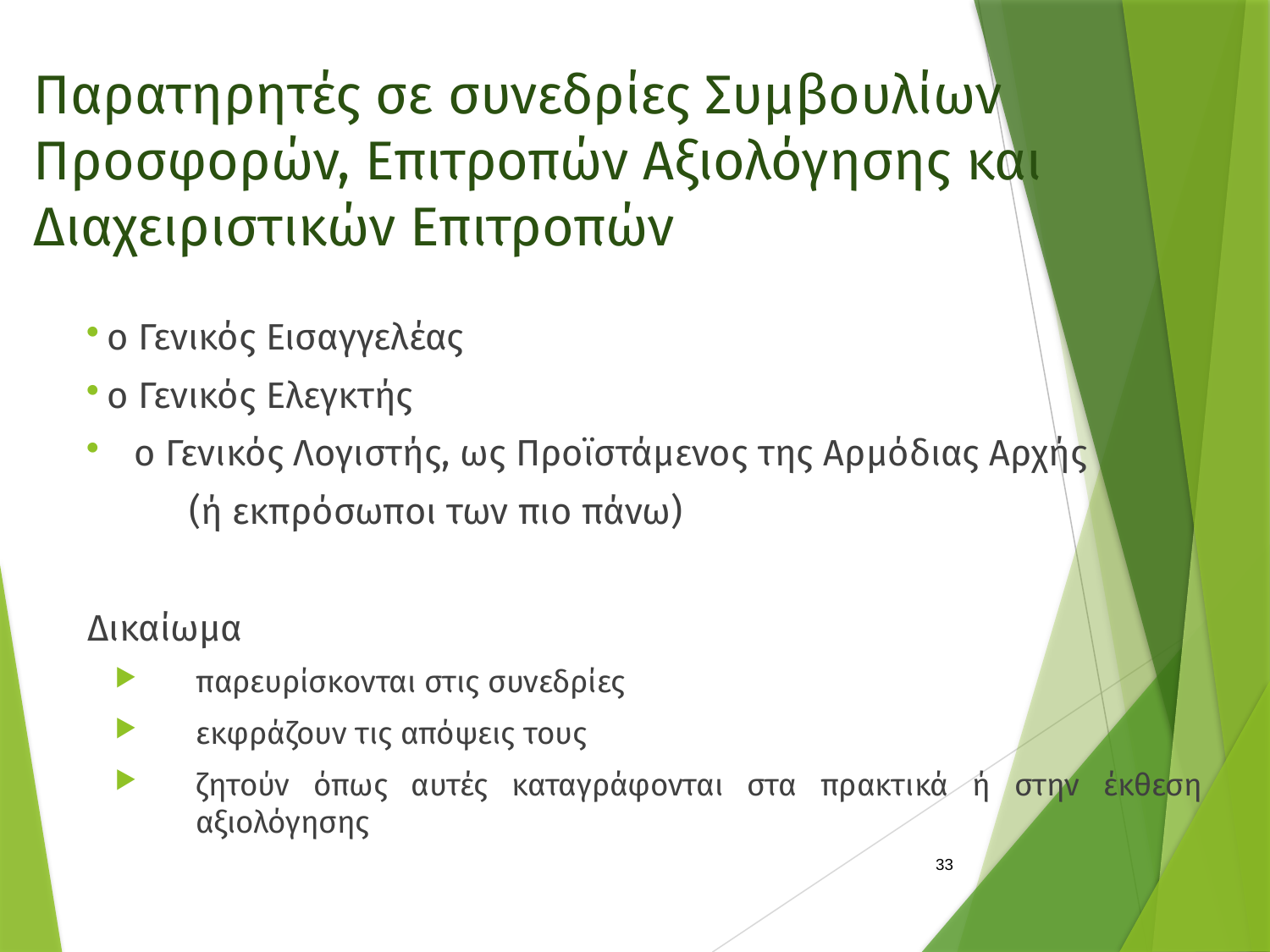

# Παρατηρητές σε συνεδρίες Συμβουλίων Προσφορών, Επιτροπών Αξιολόγησης και Διαχειριστικών Επιτροπών
 ο Γενικός Εισαγγελέας
 ο Γενικός Ελεγκτής
ο Γενικός Λογιστής, ως Προϊστάμενος της Αρμόδιας Αρχής
	(ή εκπρόσωποι των πιο πάνω)

Δικαίωμα
παρευρίσκονται στις συνεδρίες
εκφράζουν τις απόψεις τους
ζητούν όπως αυτές καταγράφονται στα πρακτικά ή στην έκθεση αξιολόγησης

33